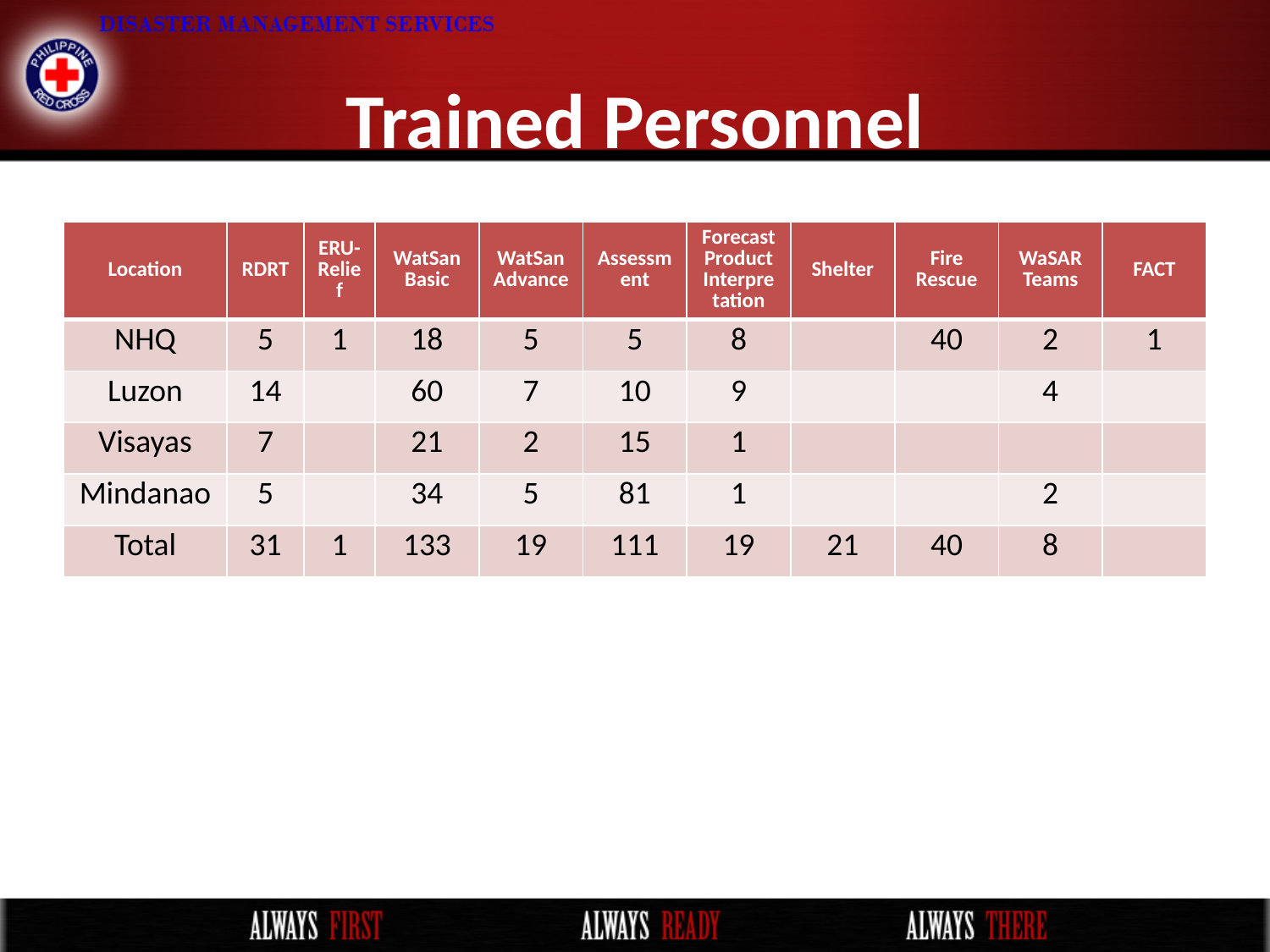

# Trained Personnel
| Location | RDRT | ERU-Relief | WatSan Basic | WatSan Advance | Assessment | Forecast Product Interpretation | Shelter | Fire Rescue | WaSAR Teams | FACT |
| --- | --- | --- | --- | --- | --- | --- | --- | --- | --- | --- |
| NHQ | 5 | 1 | 18 | 5 | 5 | 8 |  | 40 | 2 | 1 |
| Luzon | 14 |  | 60 | 7 | 10 | 9 |  |  | 4 |  |
| Visayas | 7 |  | 21 | 2 | 15 | 1 |  |  |  |  |
| Mindanao | 5 |  | 34 | 5 | 81 | 1 |  |  | 2 |  |
| Total | 31 | 1 | 133 | 19 | 111 | 19 | 21 | 40 | 8 |  |